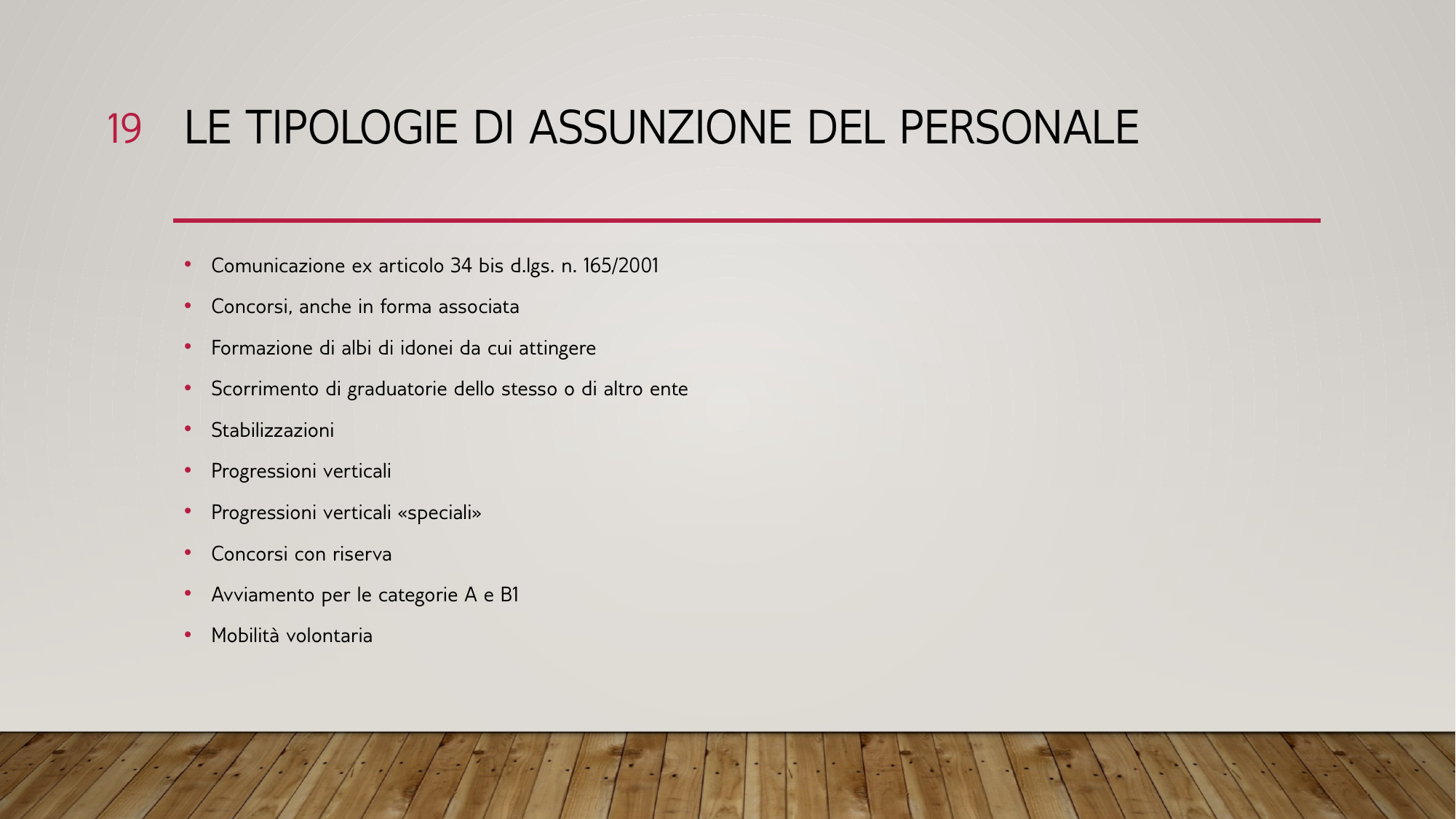

19
# LE TIPOLOGIE DI ASSUNZIONE DEL PERSONALE
Comunicazione ex articolo 34 bis d.lgs. n. 165/2001
Concorsi, anche in forma associata
Formazione di albi di idonei da cui attingere
Scorrimento di graduatorie dello stesso o di altro ente
Stabilizzazioni
Progressioni verticali
Progressioni verticali «speciali»
Concorsi con riserva
Avviamento per le categorie A e B1
Mobilità volontaria